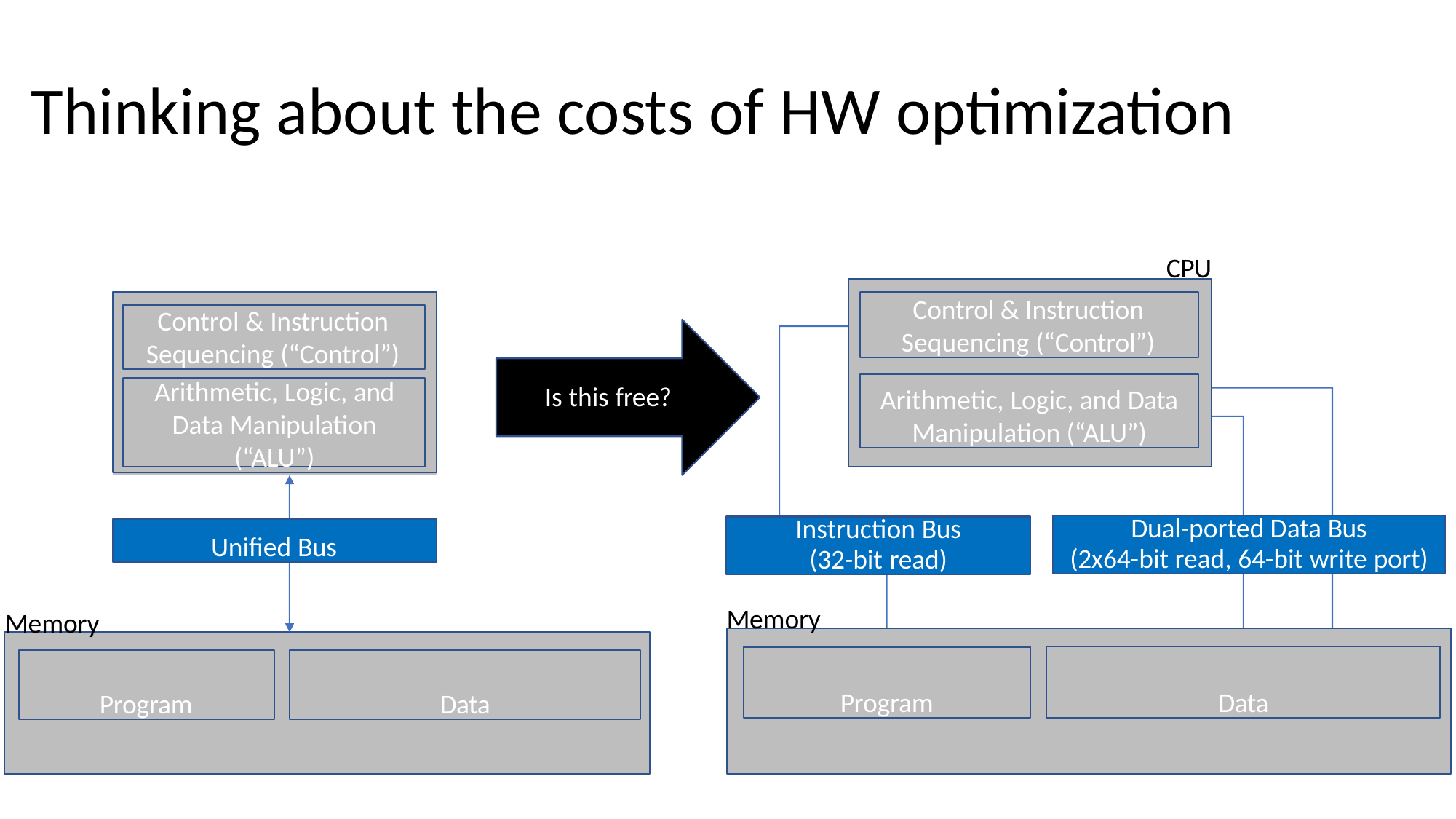

# Thinking about the costs of HW optimization
CPU

Arithmetic, Logic, and Data Manipulation (“ALU”)
Control & Instruction
Sequencing (“Control”)
Control & Instruction
Sequencing (“Control”)

Arithmetic, Logic, and Data
Manipulation (“ALU”)
Is this free?

Dual-ported Data Bus
(2x64-bit read, 64-bit write port)
Instruction Bus
(32-bit read)
Unified Bus
Memory
Memory

Data

Program

Program

Data